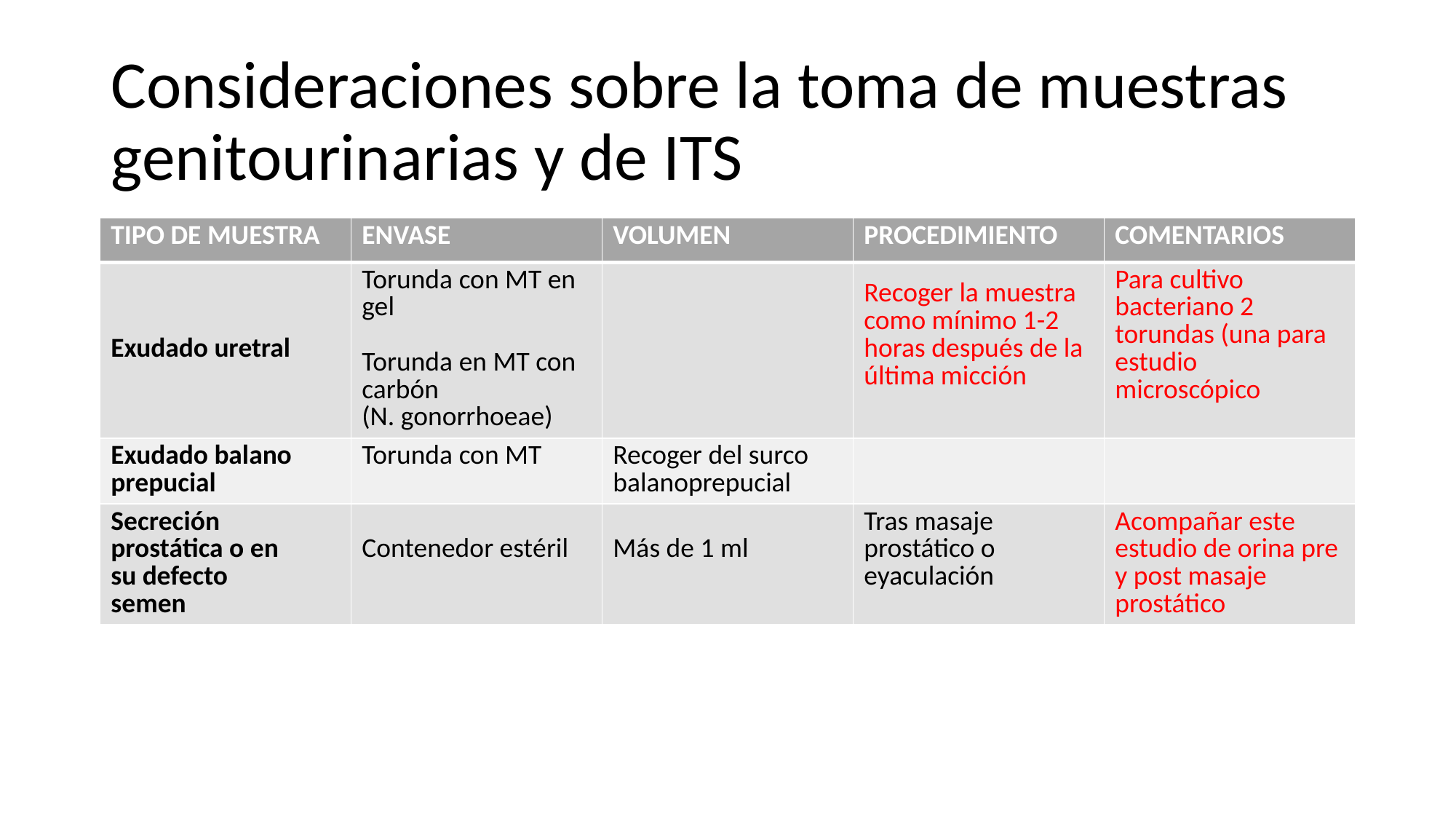

# Consideraciones sobre la toma de muestras genitourinarias y de ITS
| TIPO DE MUESTRA | ENVASE | VOLUMEN | PROCEDIMIENTO | COMENTARIOS |
| --- | --- | --- | --- | --- |
| Exudado uretral | Torunda con MT en gel Torunda en MT con carbón (N. gonorrhoeae) |  | Recoger la muestra como mínimo 1-2 horas después de la última micción | Para cultivo bacteriano 2 torundas (una para estudio microscópico |
| Exudado balano prepucial | Torunda con MT | Recoger del surco balanoprepucial |  |  |
| Secreción prostática o en su defecto semen | Contenedor estéril | Más de 1 ml | Tras masaje prostático o eyaculación | Acompañar este estudio de orina pre y post masaje prostático |